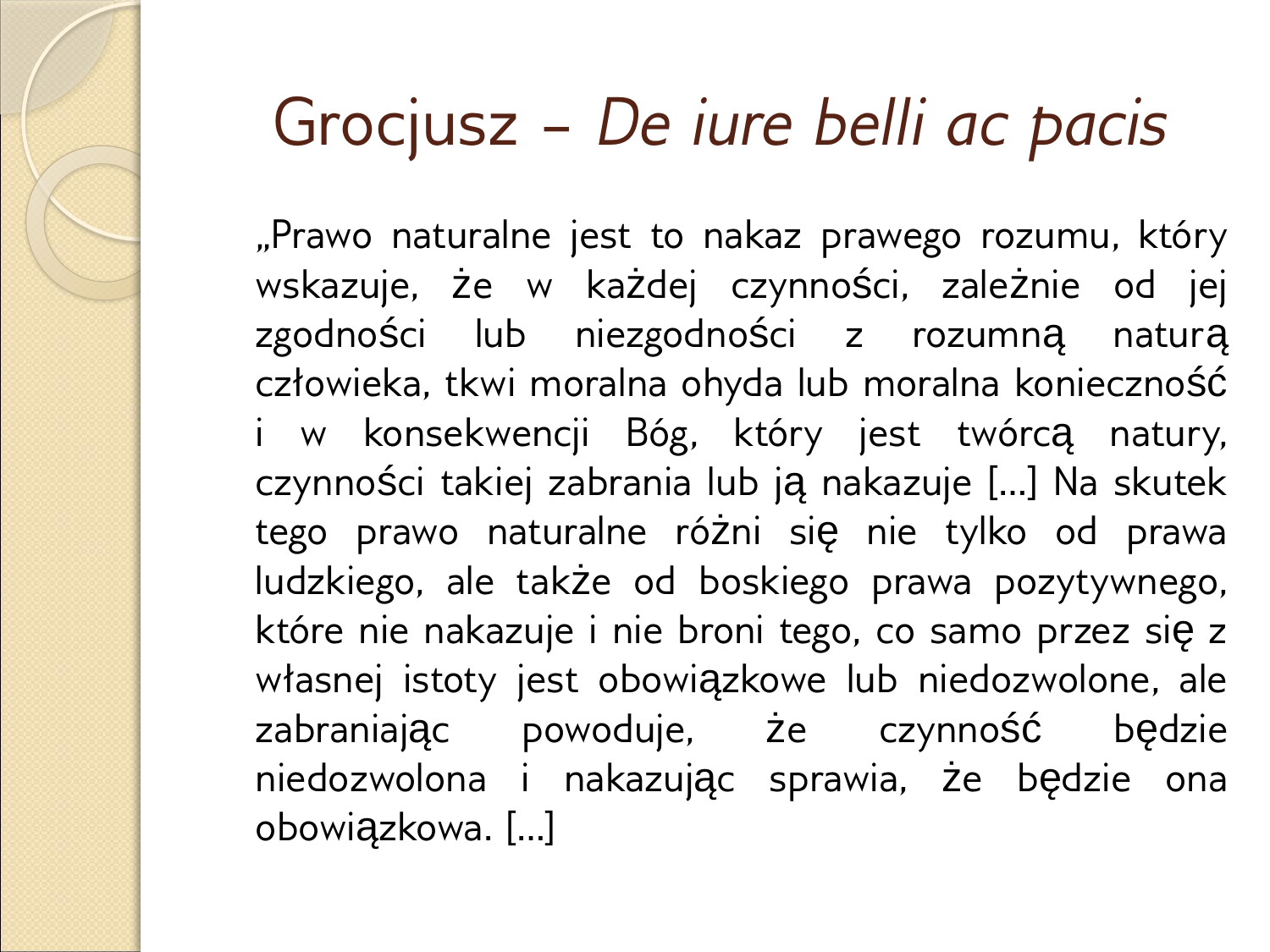

# Grocjusz – De iure belli ac pacis
	„Prawo naturalne jest to nakaz prawego rozumu, który wskazuje, że w każdej czynności, zależnie od jej zgodności lub niezgodności z rozumną naturą człowieka, tkwi moralna ohyda lub moralna konieczność i w konsekwencji Bóg, który jest twórcą natury, czynności takiej zabrania lub ją nakazuje […] Na skutek tego prawo naturalne różni się nie tylko od prawa ludzkiego, ale także od boskiego prawa pozytywnego, które nie nakazuje i nie broni tego, co samo przez się z własnej istoty jest obowiązkowe lub niedozwolone, ale zabraniając powoduje, że czynność będzie niedozwolona i nakazując sprawia, że będzie ona obowiązkowa. […]